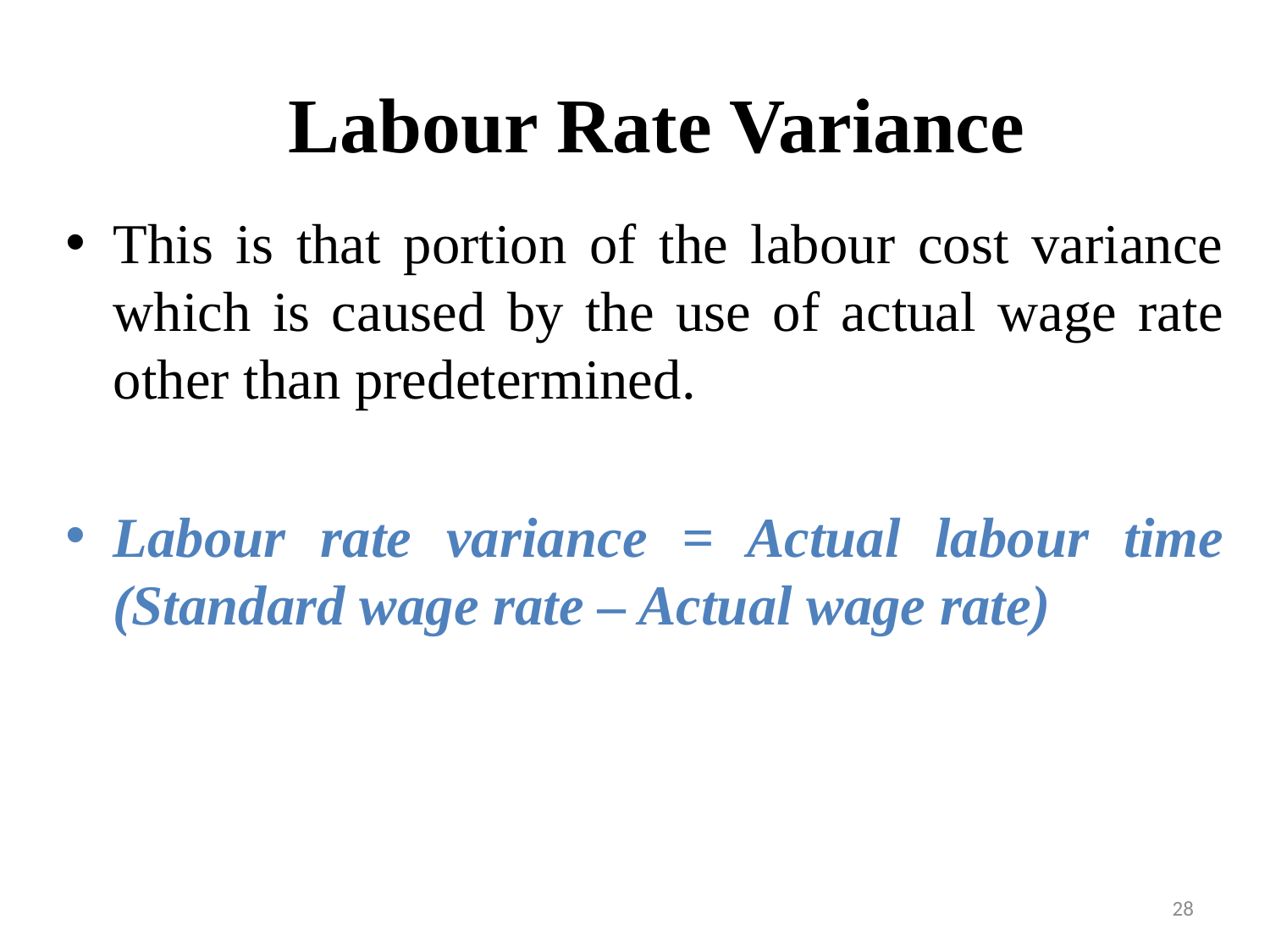

# Labour Rate Variance
This is that portion of the labour cost variance which is caused by the use of actual wage rate other than predetermined.

Labour rate variance = Actual labour time (Standard wage rate – Actual wage rate)

28